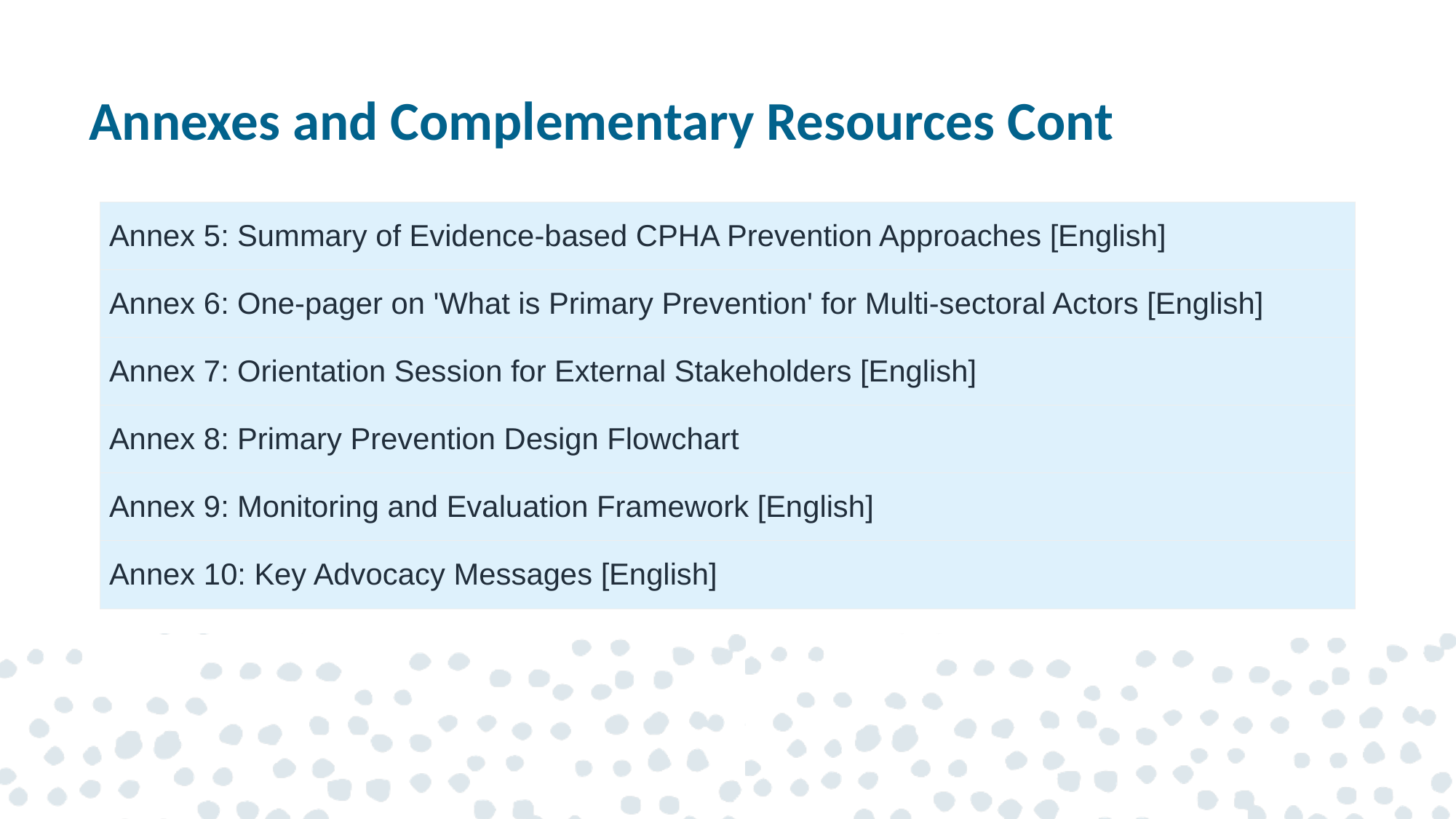

# Annexes and Complementary Resources Cont
| Annex 5: Summary of Evidence-based CPHA Prevention Approaches [English] |
| --- |
| Annex 6: One-pager on 'What is Primary Prevention' for Multi-sectoral Actors [English] |
| Annex 7: Orientation Session for External Stakeholders [English] |
| Annex 8: Primary Prevention Design Flowchart |
| Annex 9: Monitoring and Evaluation Framework [English] |
| Annex 10: Key Advocacy Messages [English] |